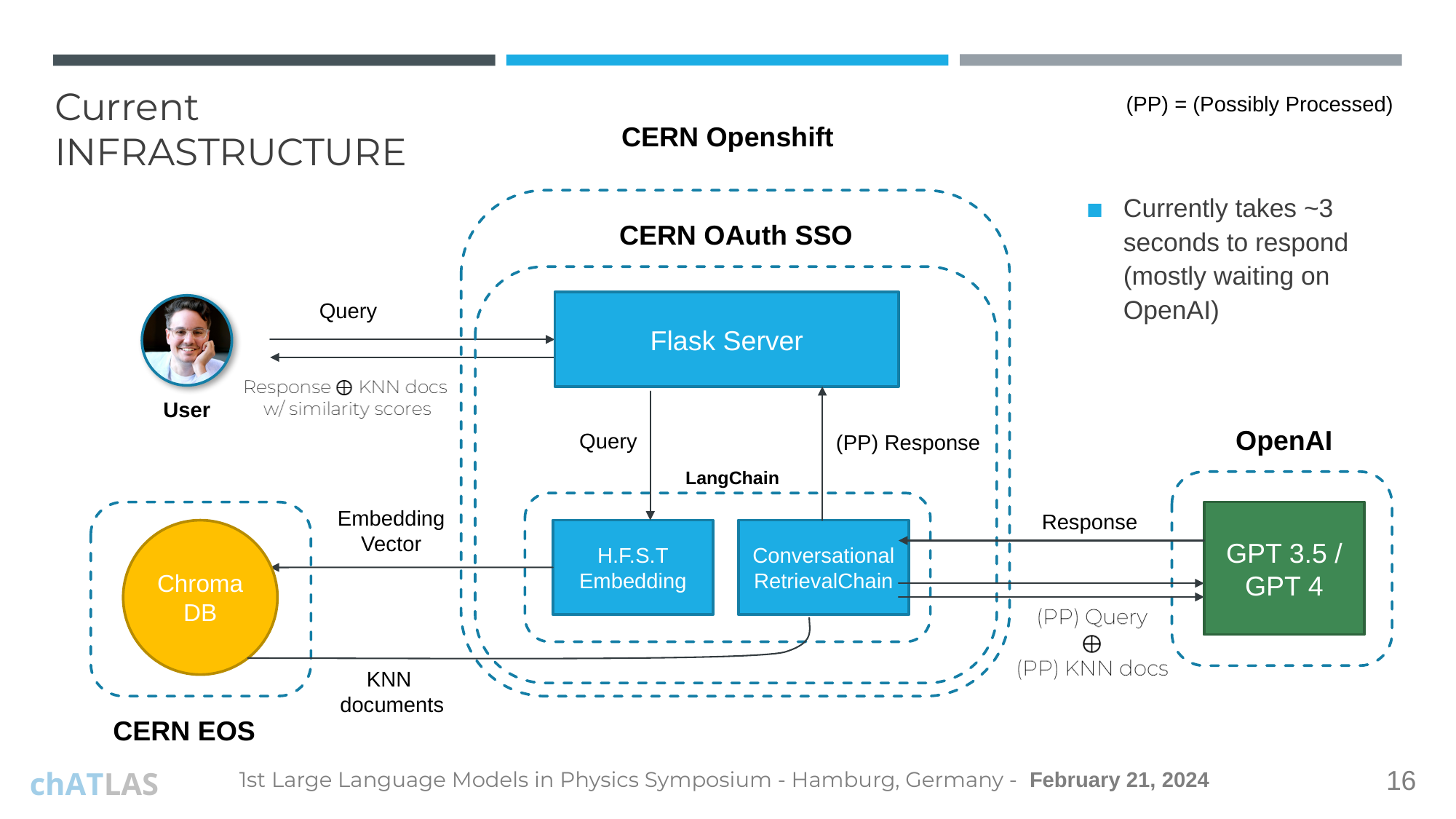

# Current INFRASTRUCTURE
(PP) = (Possibly Processed)
CERN Openshift
Currently takes ~3 seconds to respond (mostly waiting on OpenAI)

CERN OAuth SSO

Query
Flask Server

User
OpenAI
Query
(PP) Response
LangChain

Embedding
Vector

GPT 3.5 /
GPT 4
Response
Chroma DB
H.F.S.T
Embedding
Conversational
RetrievalChain

KNN
documents
CERN EOS
16